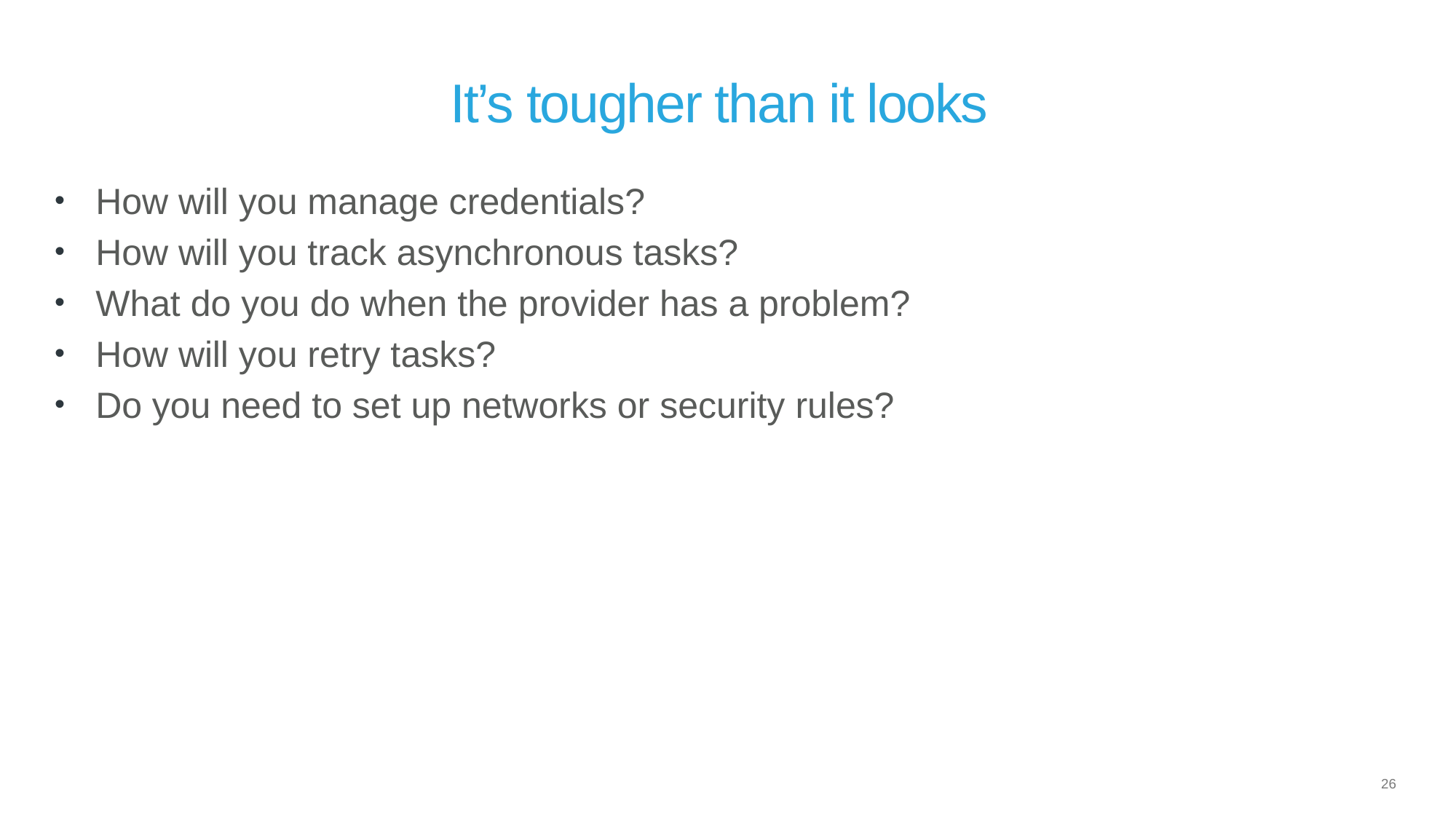

# It’s tougher than it looks
How will you manage credentials?
How will you track asynchronous tasks?
What do you do when the provider has a problem?
How will you retry tasks?
Do you need to set up networks or security rules?